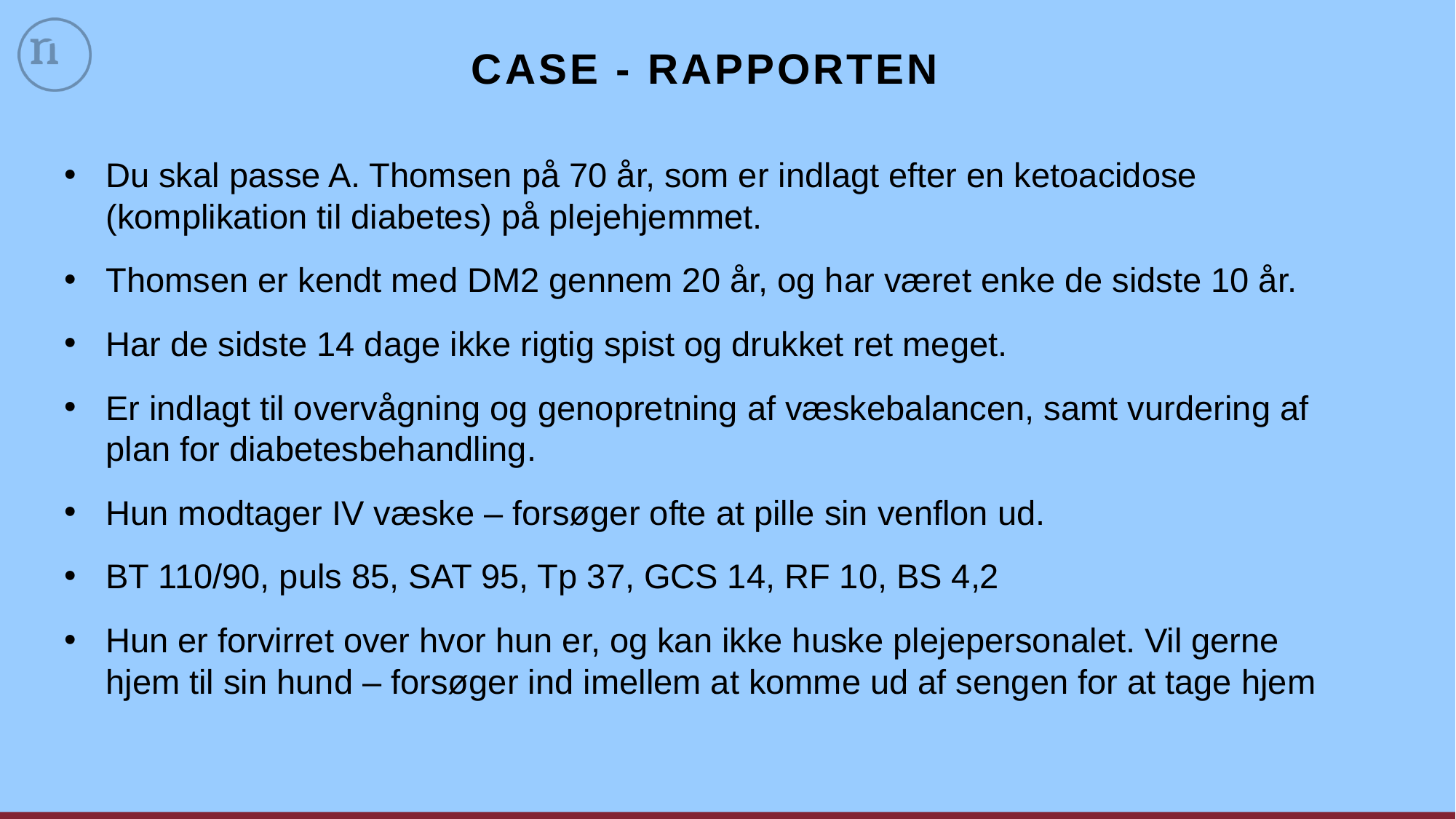

# CASE - RAPPORTEN
Du skal passe A. Thomsen på 70 år, som er indlagt efter en ketoacidose (komplikation til diabetes) på plejehjemmet.
Thomsen er kendt med DM2 gennem 20 år, og har været enke de sidste 10 år.
Har de sidste 14 dage ikke rigtig spist og drukket ret meget.
Er indlagt til overvågning og genopretning af væskebalancen, samt vurdering af plan for diabetesbehandling.
Hun modtager IV væske – forsøger ofte at pille sin venflon ud.
BT 110/90, puls 85, SAT 95, Tp 37, GCS 14, RF 10, BS 4,2
Hun er forvirret over hvor hun er, og kan ikke huske plejepersonalet. Vil gerne hjem til sin hund – forsøger ind imellem at komme ud af sengen for at tage hjem